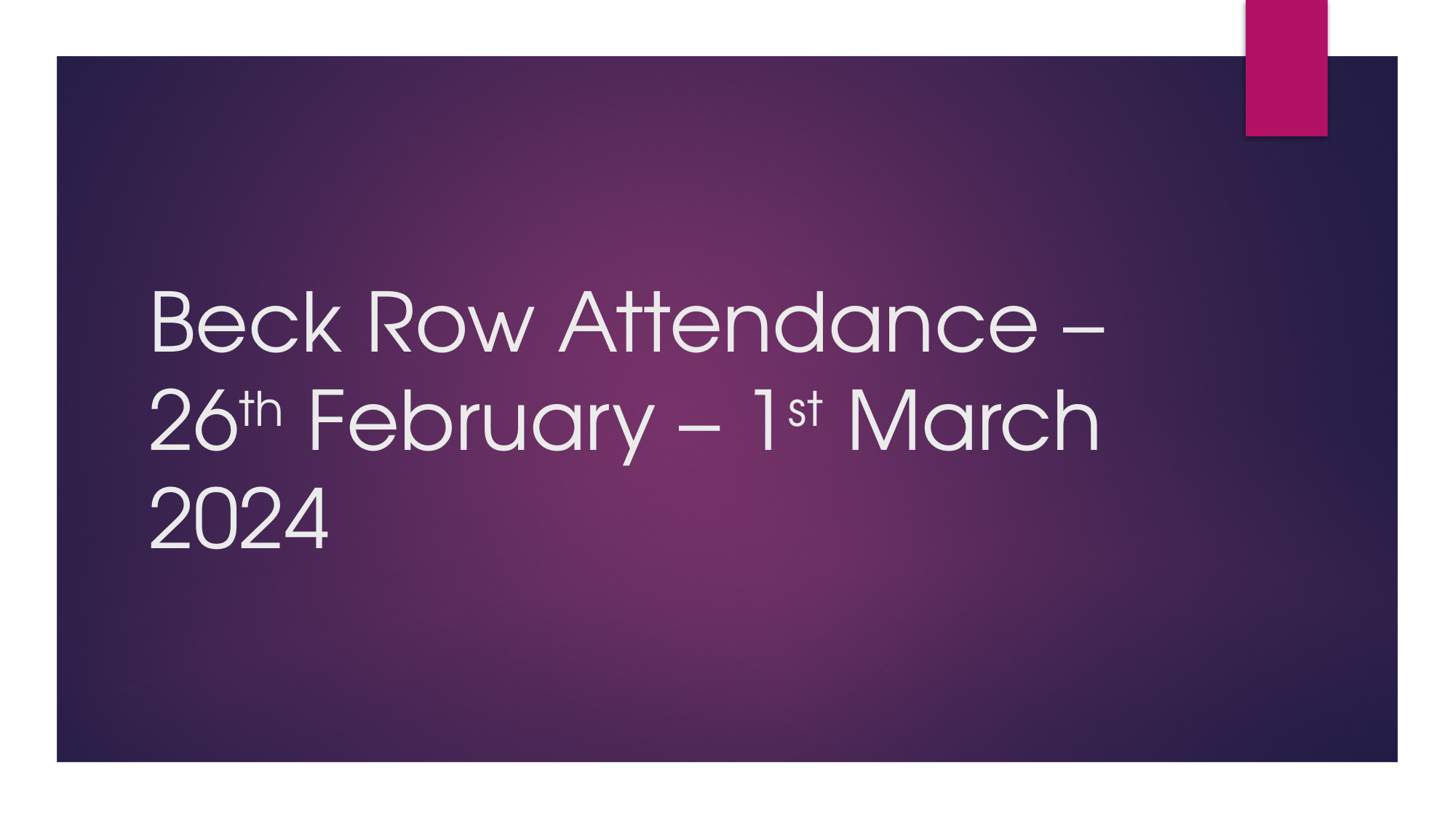

# Beck Row Attendance –26th February – 1st March 2024